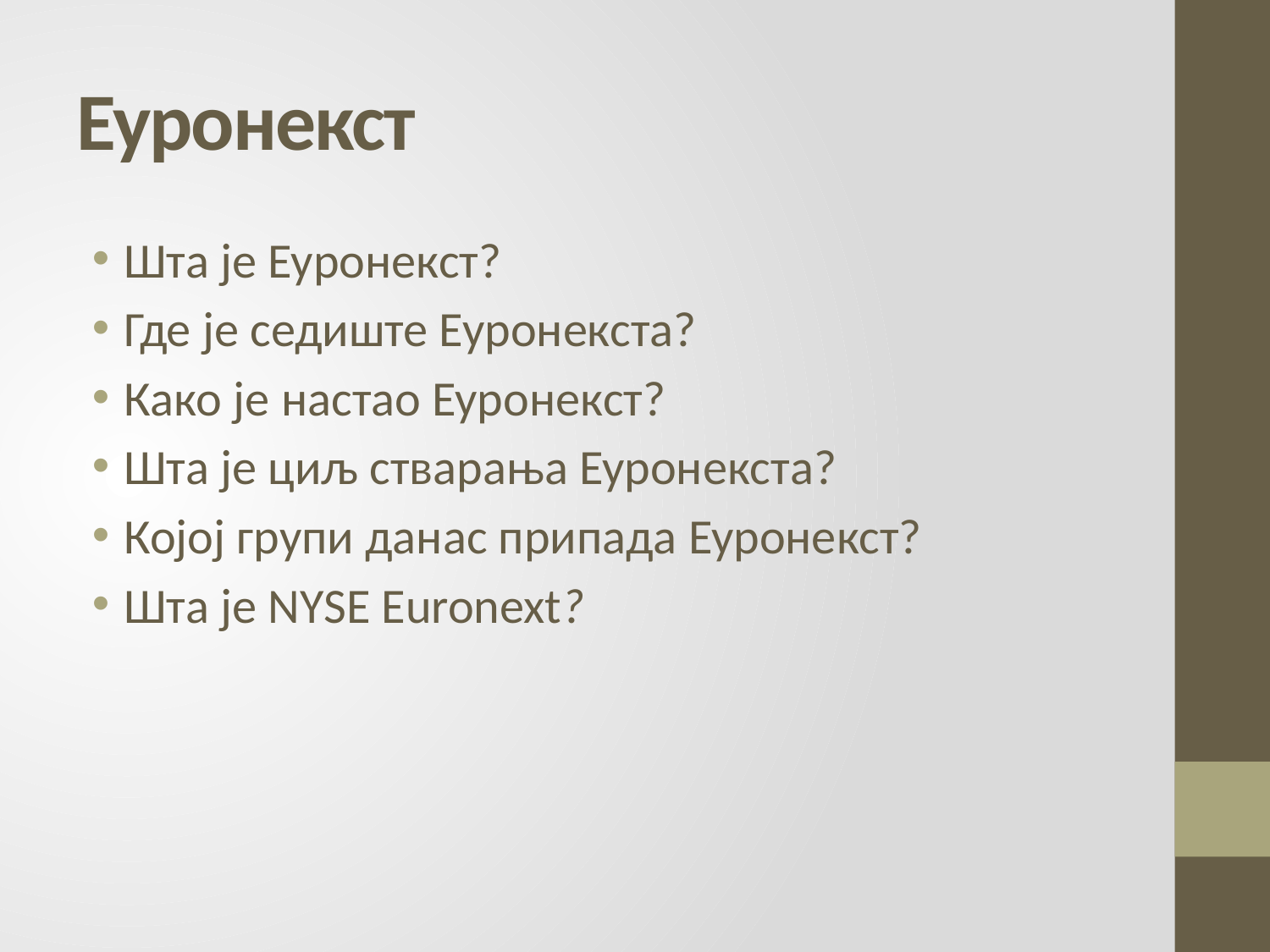

# Еуронекст
Шта је Еуронекст?
Где је седиште Еуронекста?
Како је настао Еуронекст?
Шта је циљ стварања Еуронекста?
Којој групи данас припада Еуронекст?
Шта је NYSE Euronext?